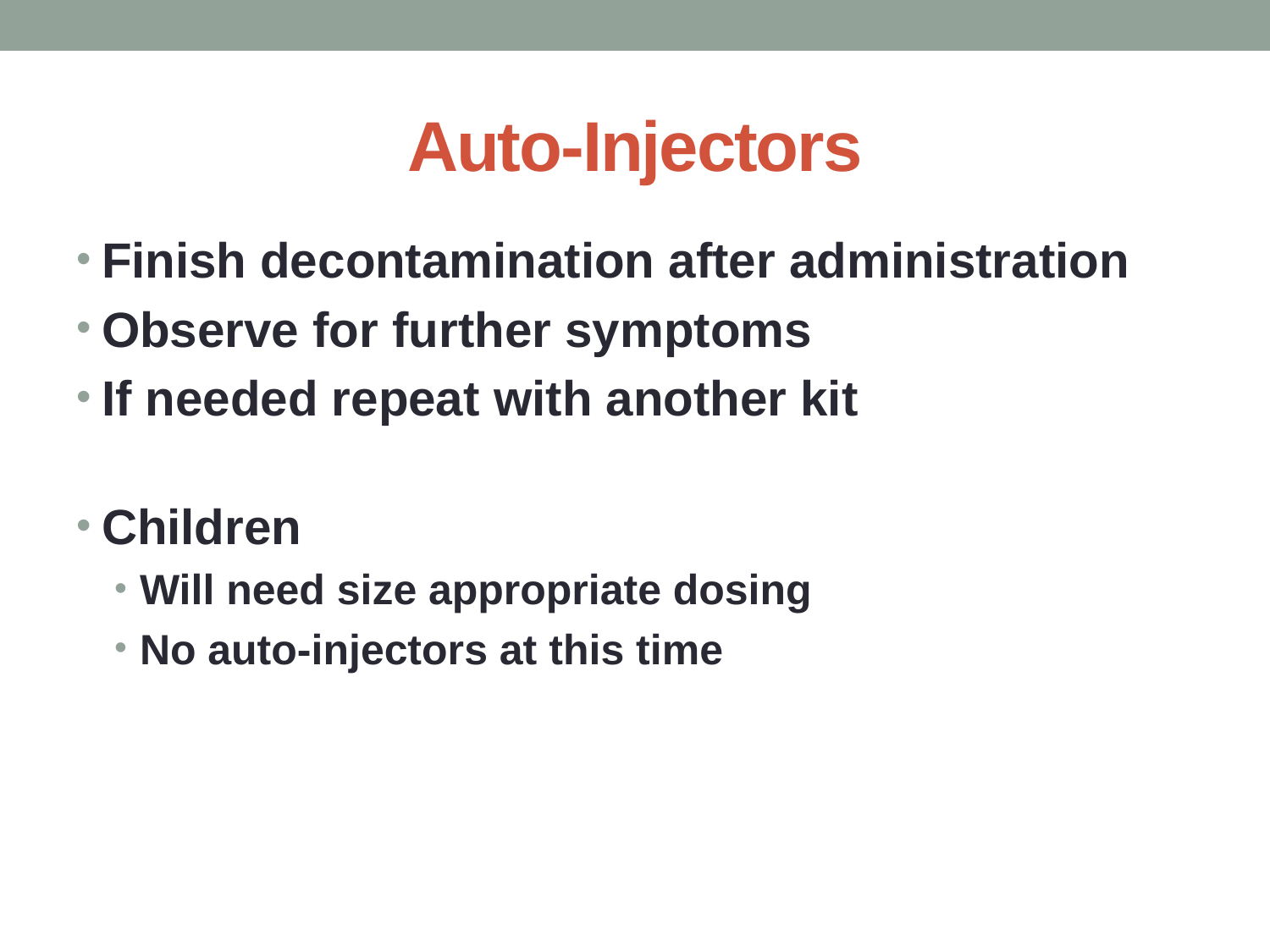

# Auto-Injectors
Finish decontamination after administration
Observe for further symptoms
If needed repeat with another kit
Children
Will need size appropriate dosing
No auto-injectors at this time